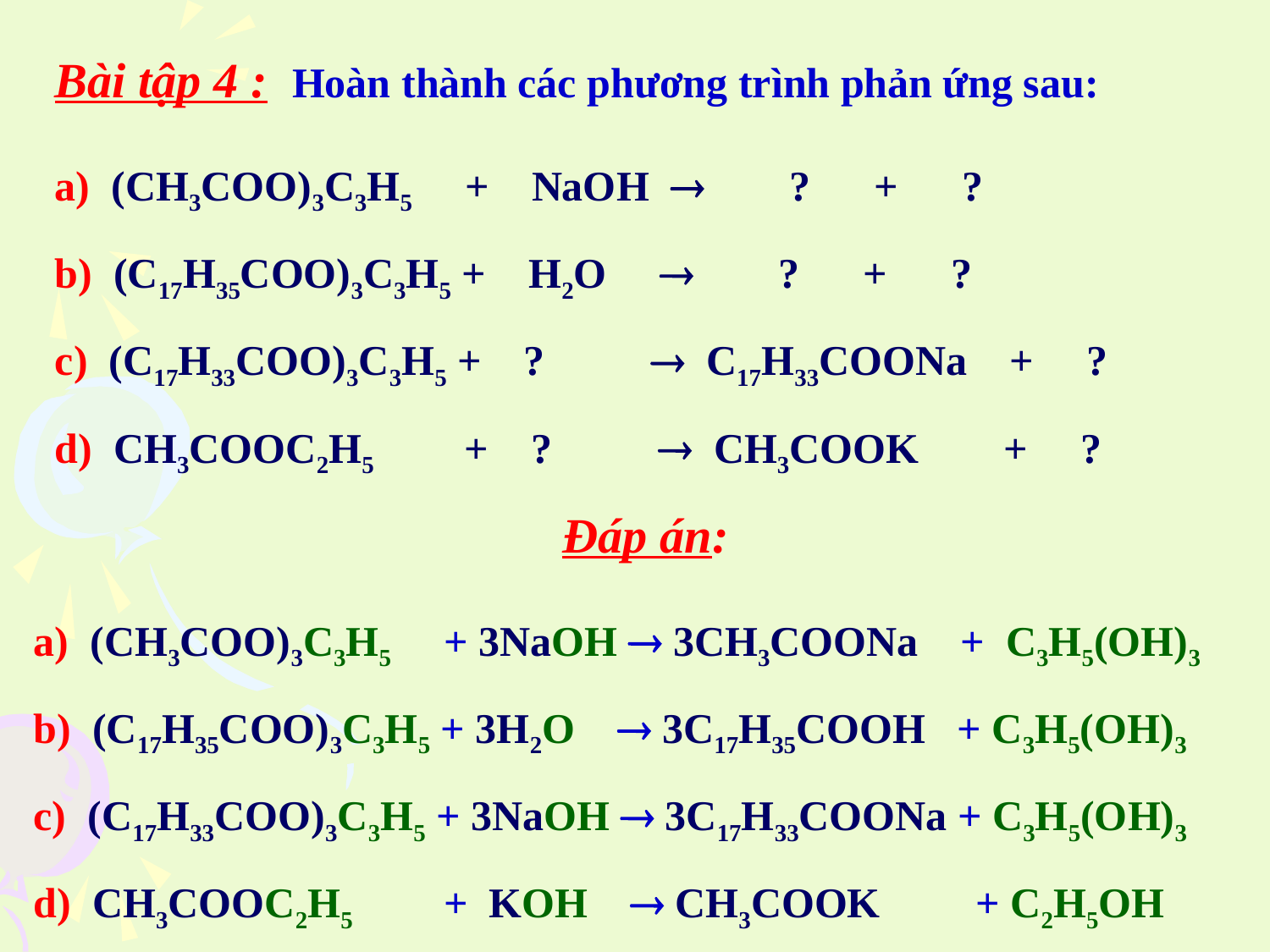

Bài tập 4 :  Hoàn thành các phương trình phản ứng sau:

a)  (CH3COO)3C3H5     +    NaOH  →        ?      +      ?

b)  (C17H35COO)3C3H5 +    H2O     →        ?      +      ?

c)  (C17H33COO)3C3H5 +    ?          →  C17H33COONa    +     ?

d)  CH3COOC2H5         +    ?          →  CH3COOK        +     ?
Đáp án:

a)  (CH3COO)3C3H5     + 3NaOH → 3CH3COONa    +  C3H5(OH)3

b)  (C17H35COO)3C3H5 + 3H2O    → 3C17H35COOH   + C3H5(OH)3

c)  (C17H33COO)3C3H5 + 3NaOH → 3C17H33COONa + C3H5(OH)3

d)  CH3COOC2H5         +  KOH    → CH3COOK         + C2H5OH